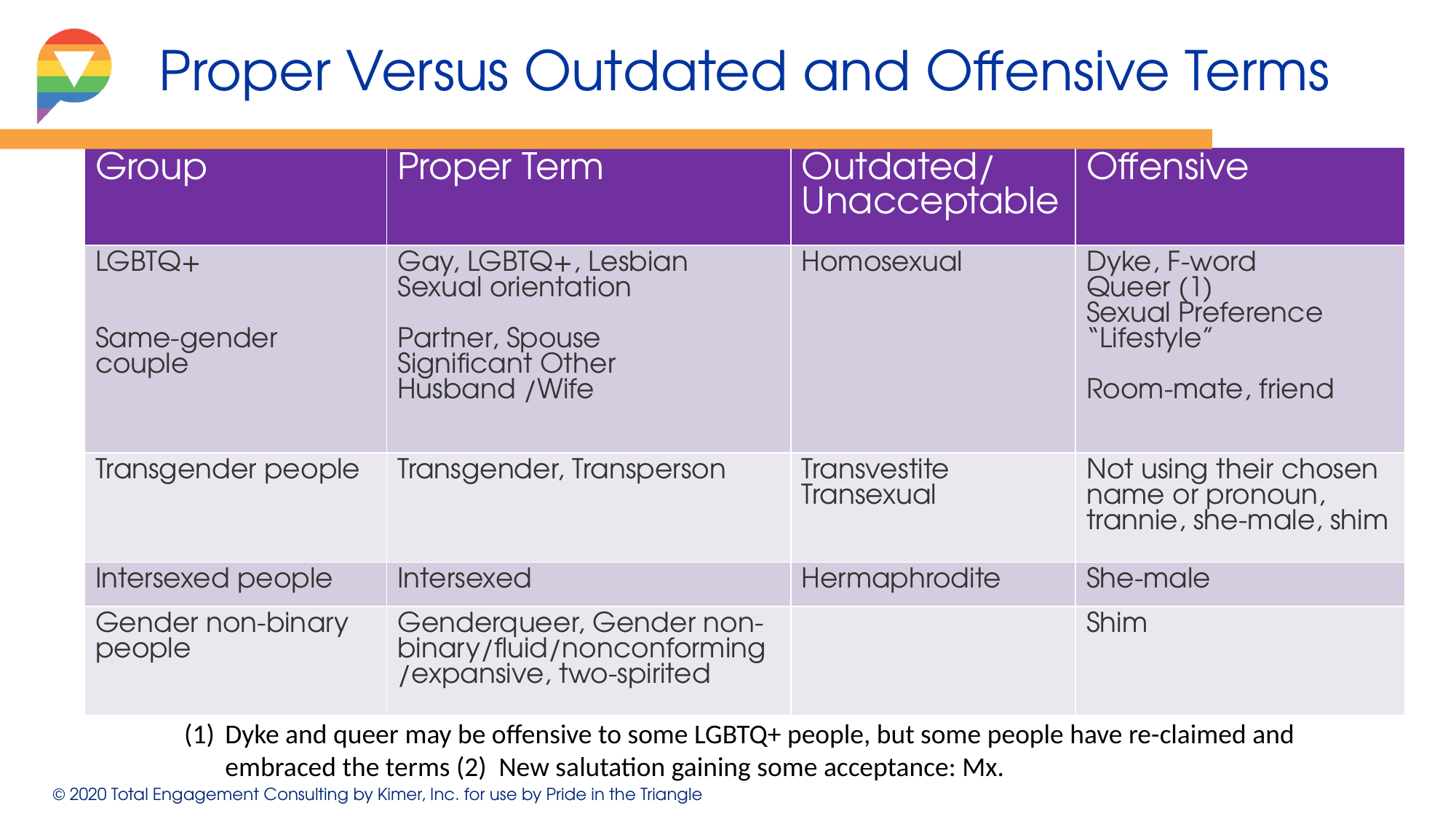

Proper Versus Outdated and Offensive Terms

| Group | Proper Term | Outdated/ Unacceptable | Offensive |
| --- | --- | --- | --- |
| LGBTQ+ Same-gender couple | Gay, LGBTQ+, Lesbian Sexual orientation Partner, Spouse Significant Other Husband /Wife | Homosexual | Dyke, F-word Queer (1) Sexual Preference “Lifestyle” Room-mate, friend |
| Transgender people | Transgender, Transperson | Transvestite Transexual | Not using their chosen name or pronoun, trannie, she-male, shim |
| Intersexed people | Intersexed | Hermaphrodite | She-male |
| Gender non-binary people | Genderqueer, Gender non-binary/fluid/nonconforming/expansive, two-spirited |  | Shim |
Dyke and queer may be offensive to some LGBTQ+ people, but some people have re-claimed and embraced the terms (2)  New salutation gaining some acceptance: Mx.
11
© 2020 Total Engagement Consulting by Kimer, Inc. for use by Pride in the Triangle